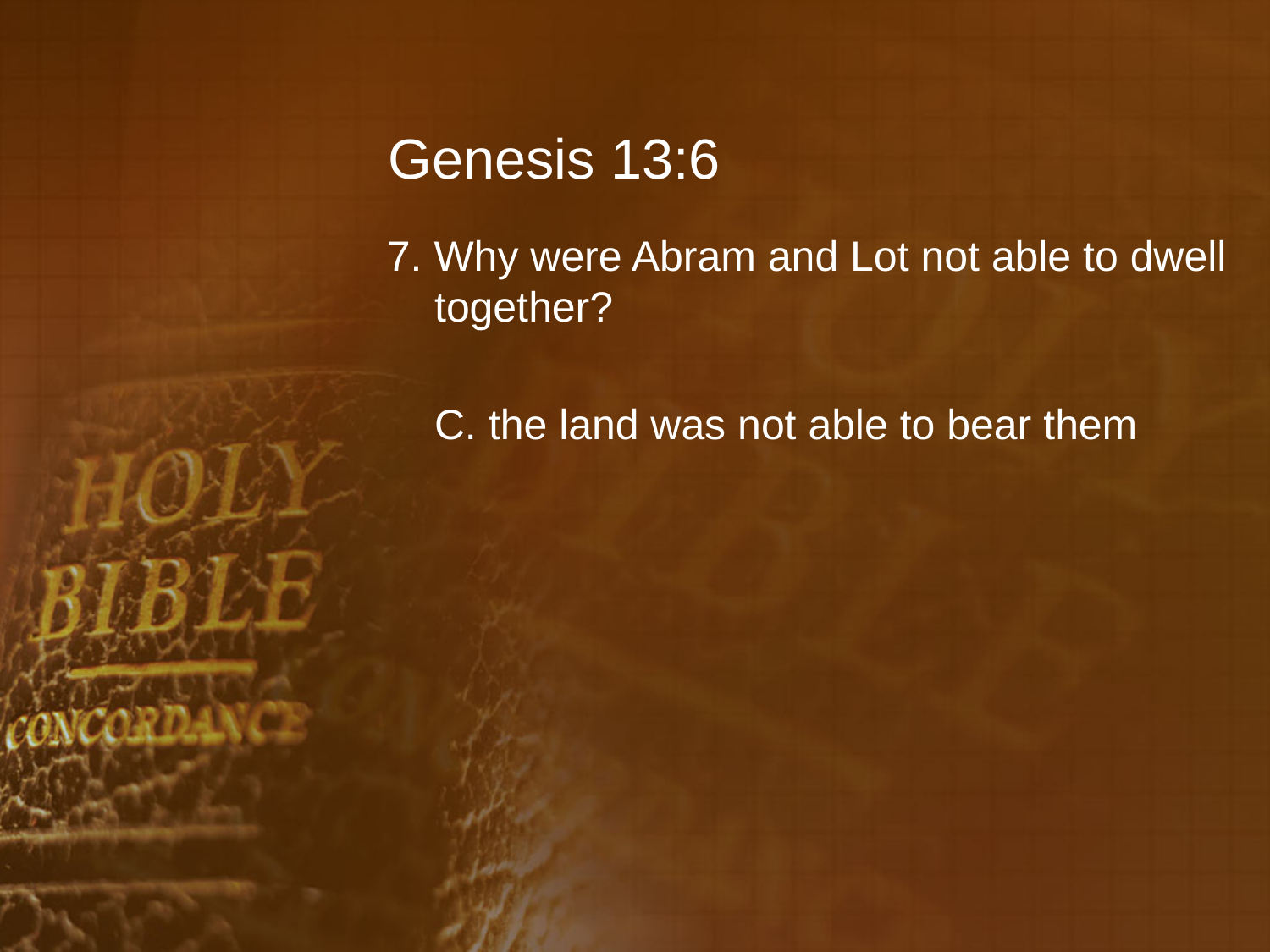

# Genesis 13:6
7. Why were Abram and Lot not able to dwell together?

	C. the land was not able to bear them